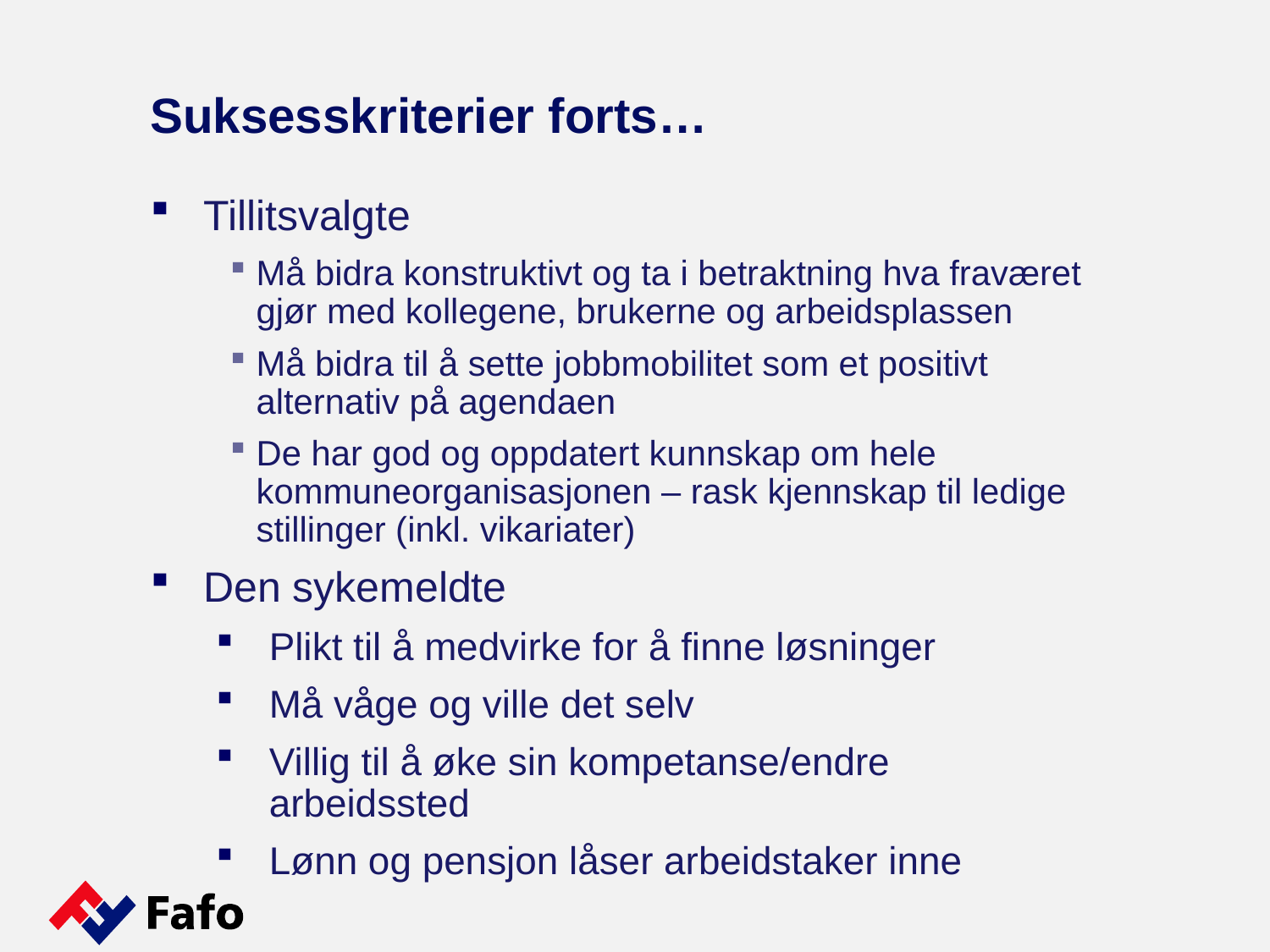

# Suksesskriterier forts…
Tillitsvalgte
Må bidra konstruktivt og ta i betraktning hva fraværet gjør med kollegene, brukerne og arbeidsplassen
Må bidra til å sette jobbmobilitet som et positivt alternativ på agendaen
De har god og oppdatert kunnskap om hele kommuneorganisasjonen – rask kjennskap til ledige stillinger (inkl. vikariater)
Den sykemeldte
Plikt til å medvirke for å finne løsninger
Må våge og ville det selv
Villig til å øke sin kompetanse/endre arbeidssted
Lønn og pensjon låser arbeidstaker inne